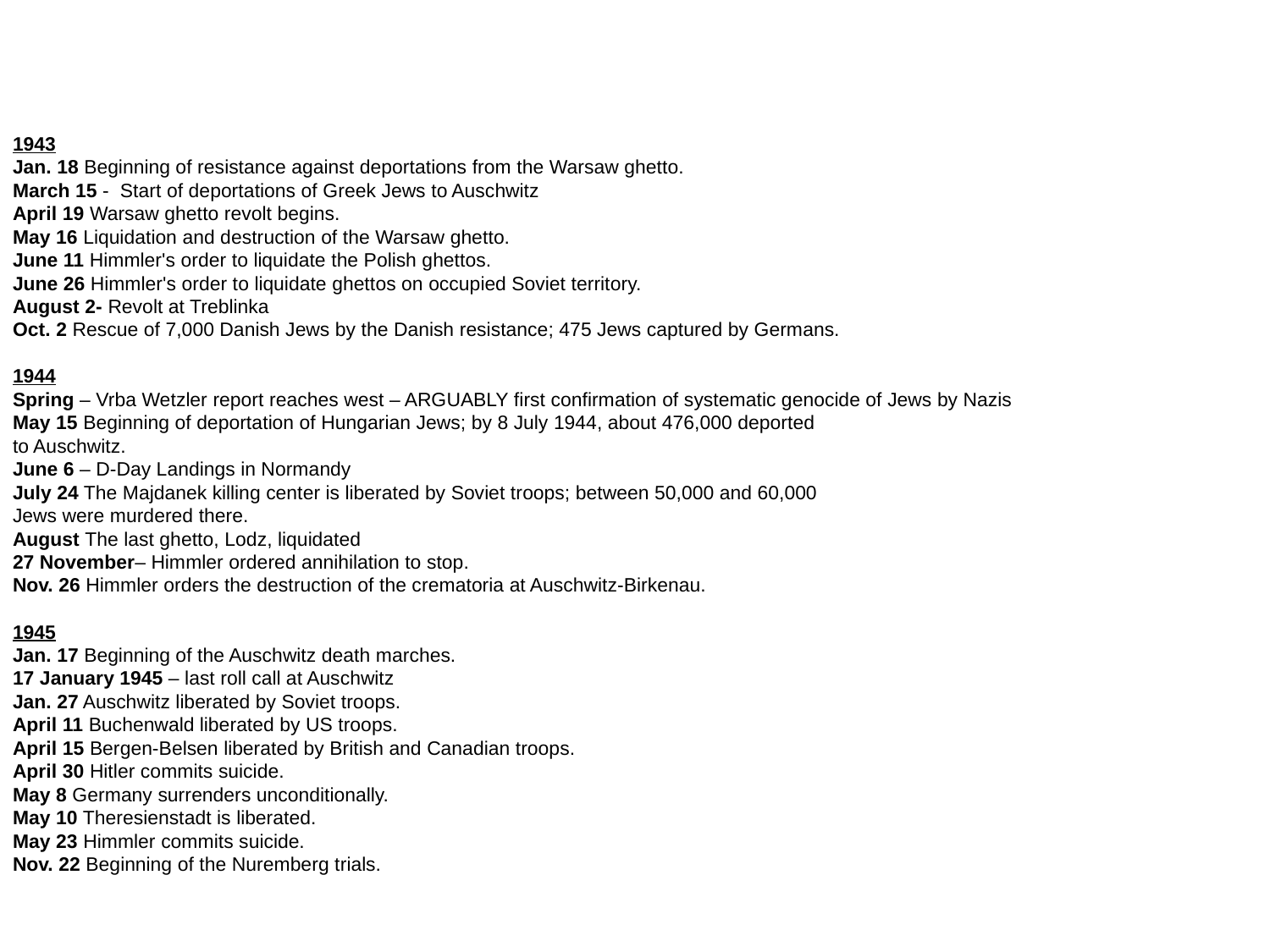

1943
Jan. 18 Beginning of resistance against deportations from the Warsaw ghetto.
March 15 -  Start of deportations of Greek Jews to Auschwitz
April 19 Warsaw ghetto revolt begins.
May 16 Liquidation and destruction of the Warsaw ghetto.
June 11 Himmler's order to liquidate the Polish ghettos.
June 26 Himmler's order to liquidate ghettos on occupied Soviet territory.
August 2- Revolt at Treblinka
Oct. 2 Rescue of 7,000 Danish Jews by the Danish resistance; 475 Jews captured by Germans.

1944
Spring – Vrba Wetzler report reaches west – ARGUABLY first confirmation of systematic genocide of Jews by Nazis
May 15 Beginning of deportation of Hungarian Jews; by 8 July 1944, about 476,000 deported
to Auschwitz.
June 6 – D-Day Landings in Normandy
July 24 The Majdanek killing center is liberated by Soviet troops; between 50,000 and 60,000
Jews were murdered there.
August The last ghetto, Lodz, liquidated
27 November– Himmler ordered annihilation to stop.
Nov. 26 Himmler orders the destruction of the crematoria at Auschwitz-Birkenau.

1945
Jan. 17 Beginning of the Auschwitz death marches.
17 January 1945 – last roll call at Auschwitz
Jan. 27 Auschwitz liberated by Soviet troops.
April 11 Buchenwald liberated by US troops.
April 15 Bergen-Belsen liberated by British and Canadian troops.
April 30 Hitler commits suicide.
May 8 Germany surrenders unconditionally.
May 10 Theresienstadt is liberated.
May 23 Himmler commits suicide.
Nov. 22 Beginning of the Nuremberg trials.